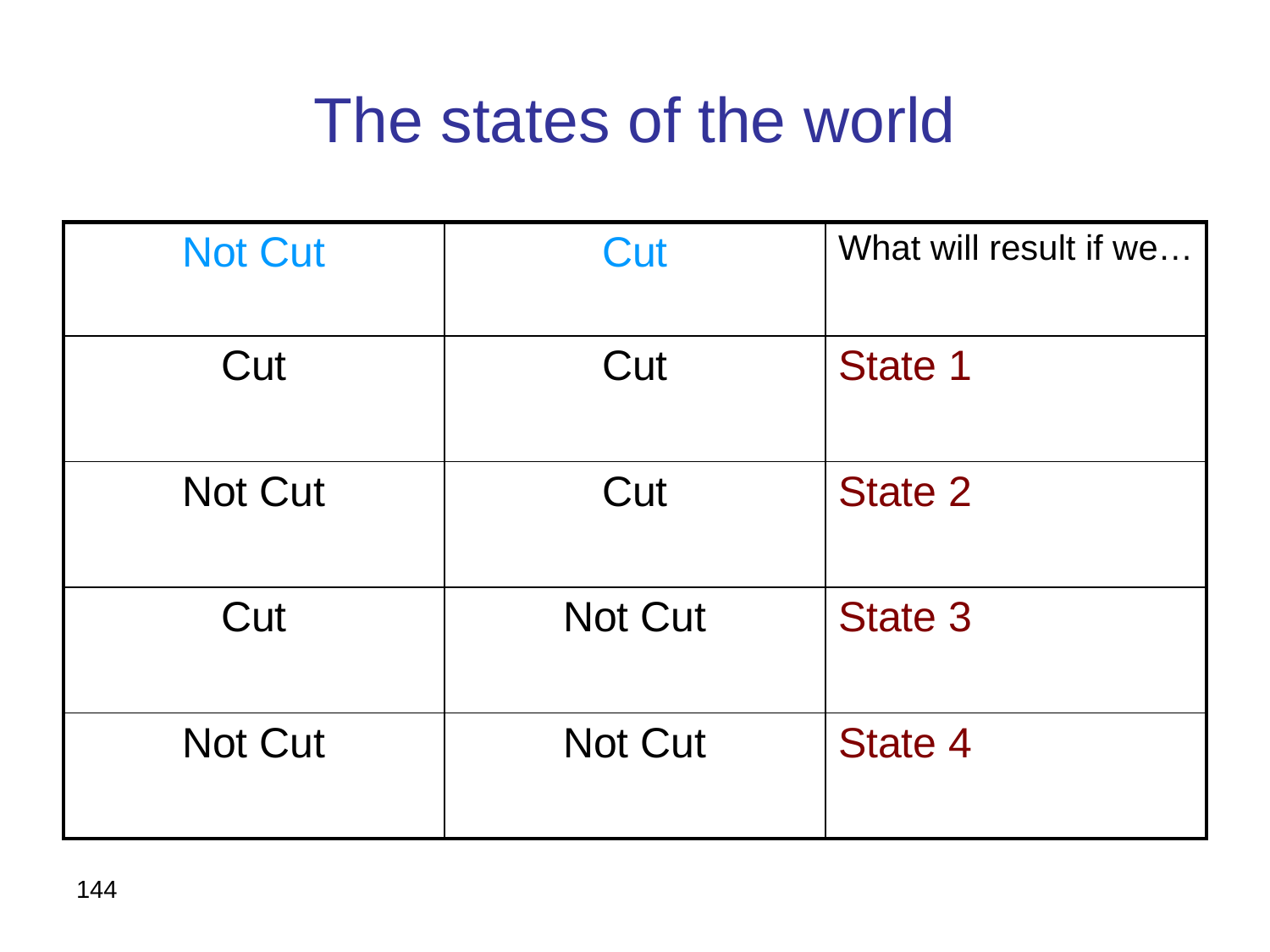

# The states of the world
| Not Cut | Cut | What will result if we… |
| --- | --- | --- |
| Cut | Cut | State 1 |
| Not Cut | Cut | State 2 |
| Cut | Not Cut | State 3 |
| Not Cut | Not Cut | State 4 |
144